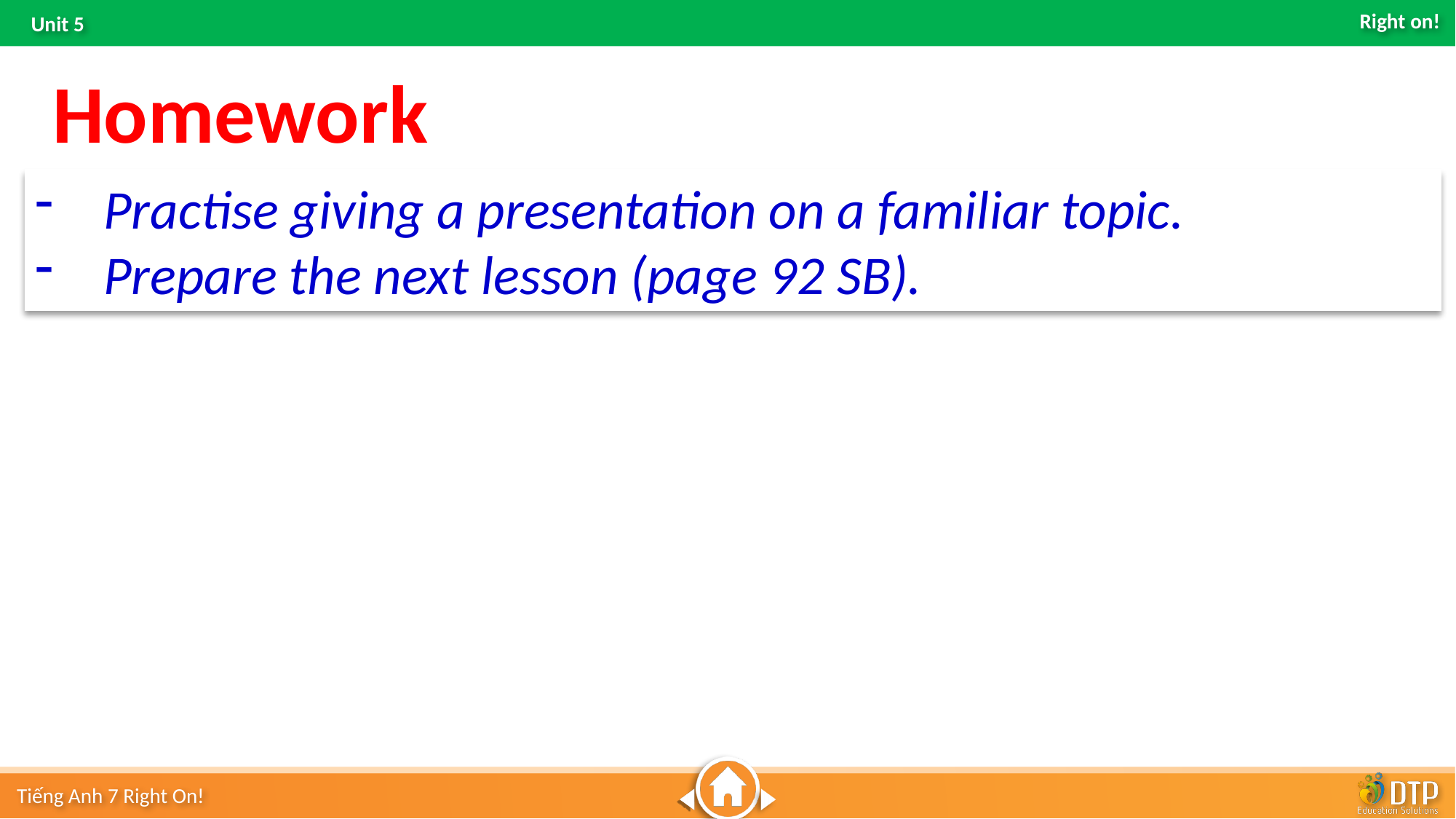

Homework
Practise giving a presentation on a familiar topic.
Prepare the next lesson (page 92 SB).